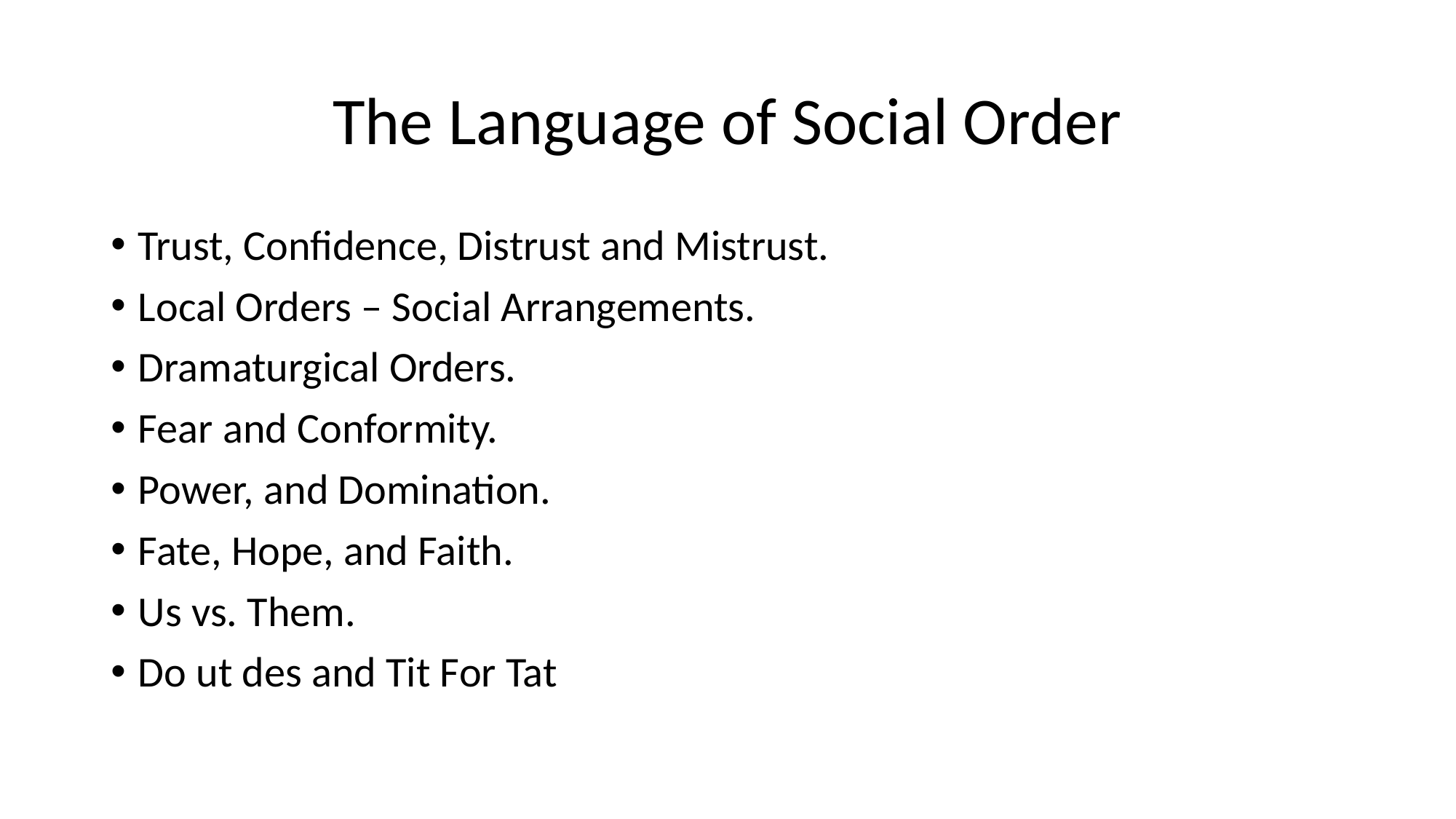

# The Language of Social Order
Trust, Confidence, Distrust and Mistrust.
Local Orders – Social Arrangements.
Dramaturgical Orders.
Fear and Conformity.
Power, and Domination.
Fate, Hope, and Faith.
Us vs. Them.
Do ut des and Tit For Tat